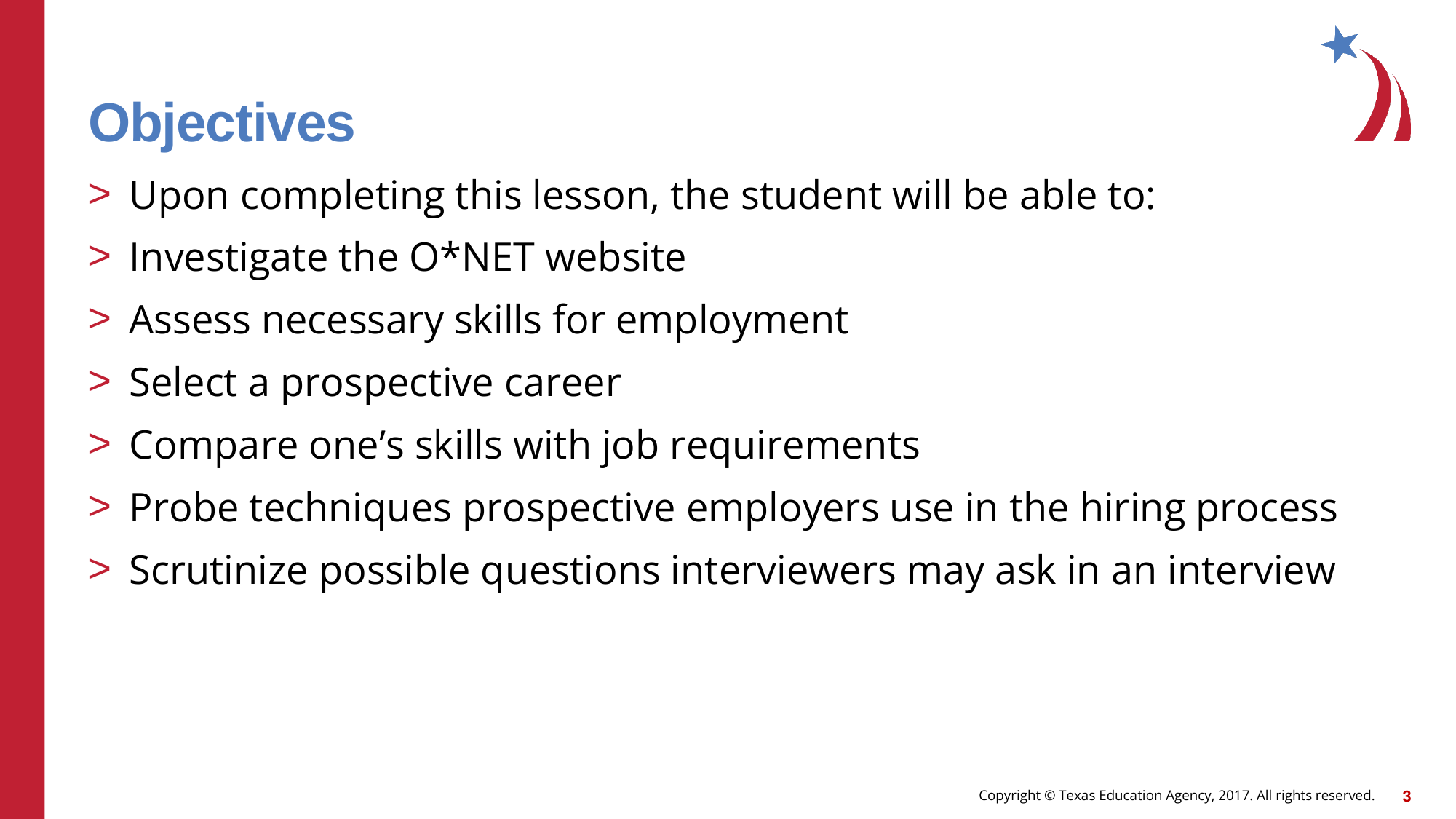

# Objectives
Upon completing this lesson, the student will be able to:
Investigate the O*NET website
Assess necessary skills for employment
Select a prospective career
Compare one’s skills with job requirements
Probe techniques prospective employers use in the hiring process
Scrutinize possible questions interviewers may ask in an interview